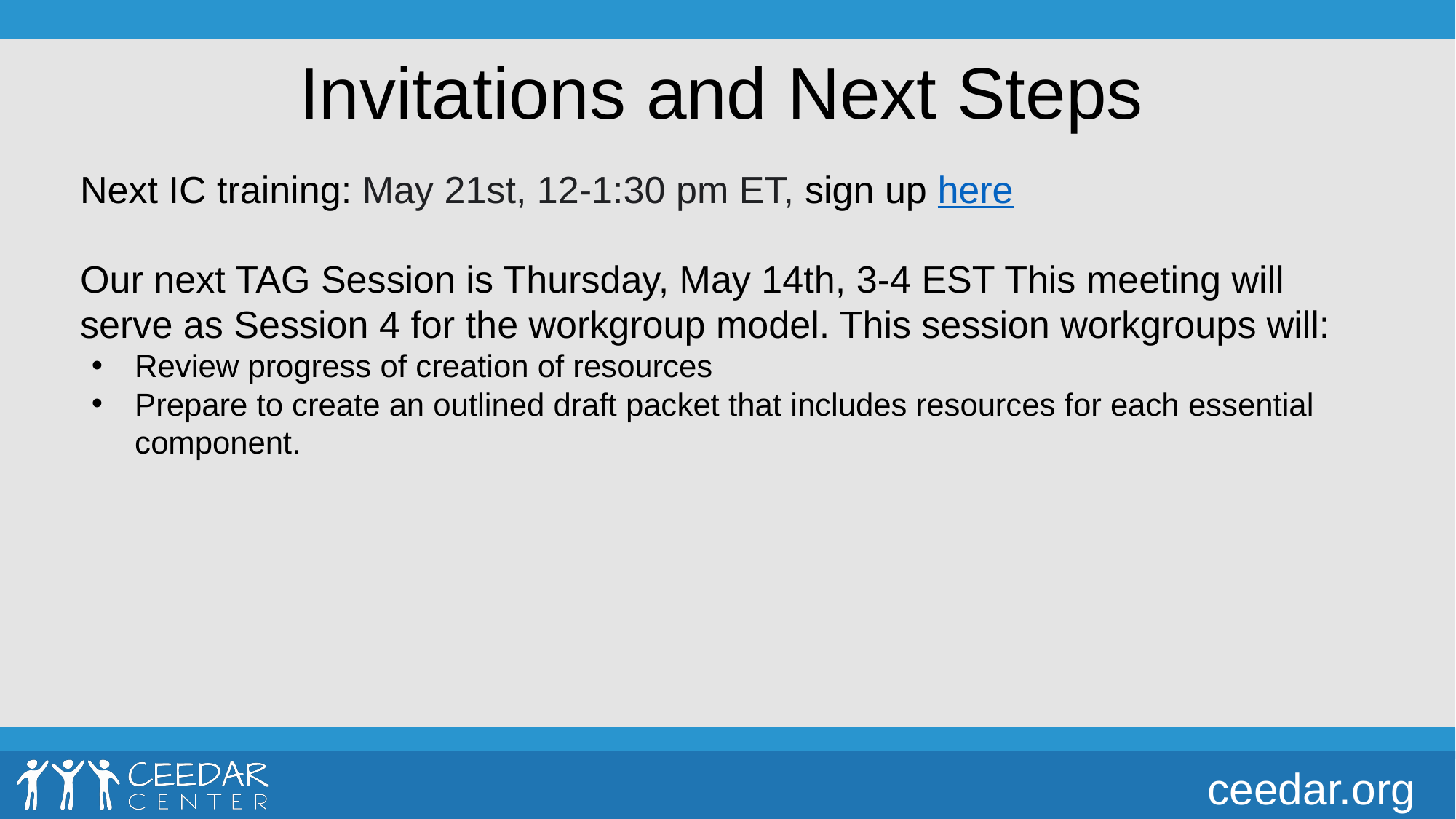

# Invitations and Next Steps
Next IC training: May 21st, 12-1:30 pm ET, sign up here

Our next TAG Session is Thursday, May 14th, 3-4 EST This meeting will serve as Session 4 for the workgroup model. This session workgroups will:
Review progress of creation of resources
Prepare to create an outlined draft packet that includes resources for each essential component.